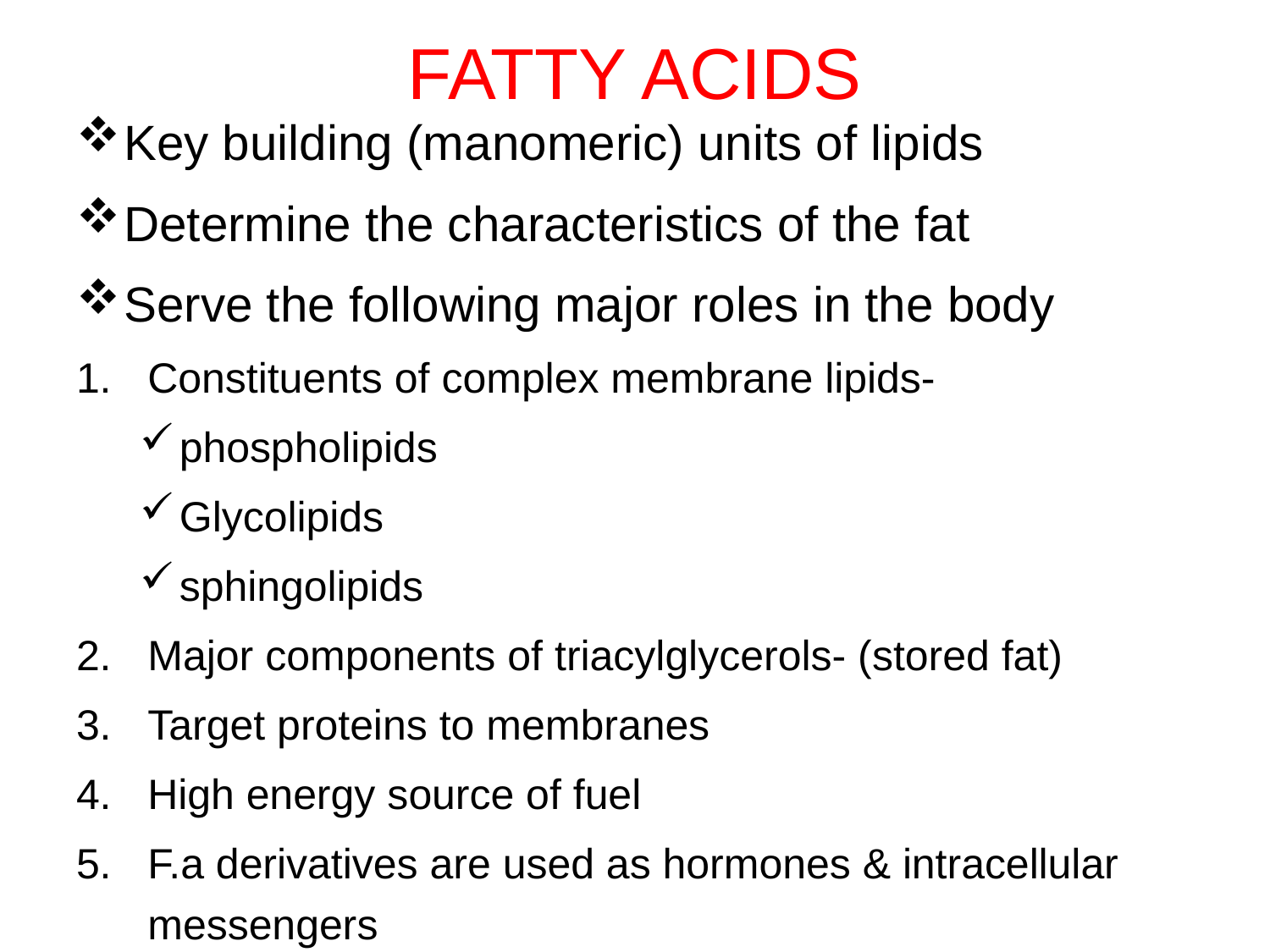

# Fatty acids
Key building (manomeric) units of lipids
Determine the characteristics of the fat
Serve the following major roles in the body
Constituents of complex membrane lipids-
phospholipids
Glycolipids
sphingolipids
Major components of triacylglycerols- (stored fat)
Target proteins to membranes
High energy source of fuel
F.a derivatives are used as hormones & intracellular messengers